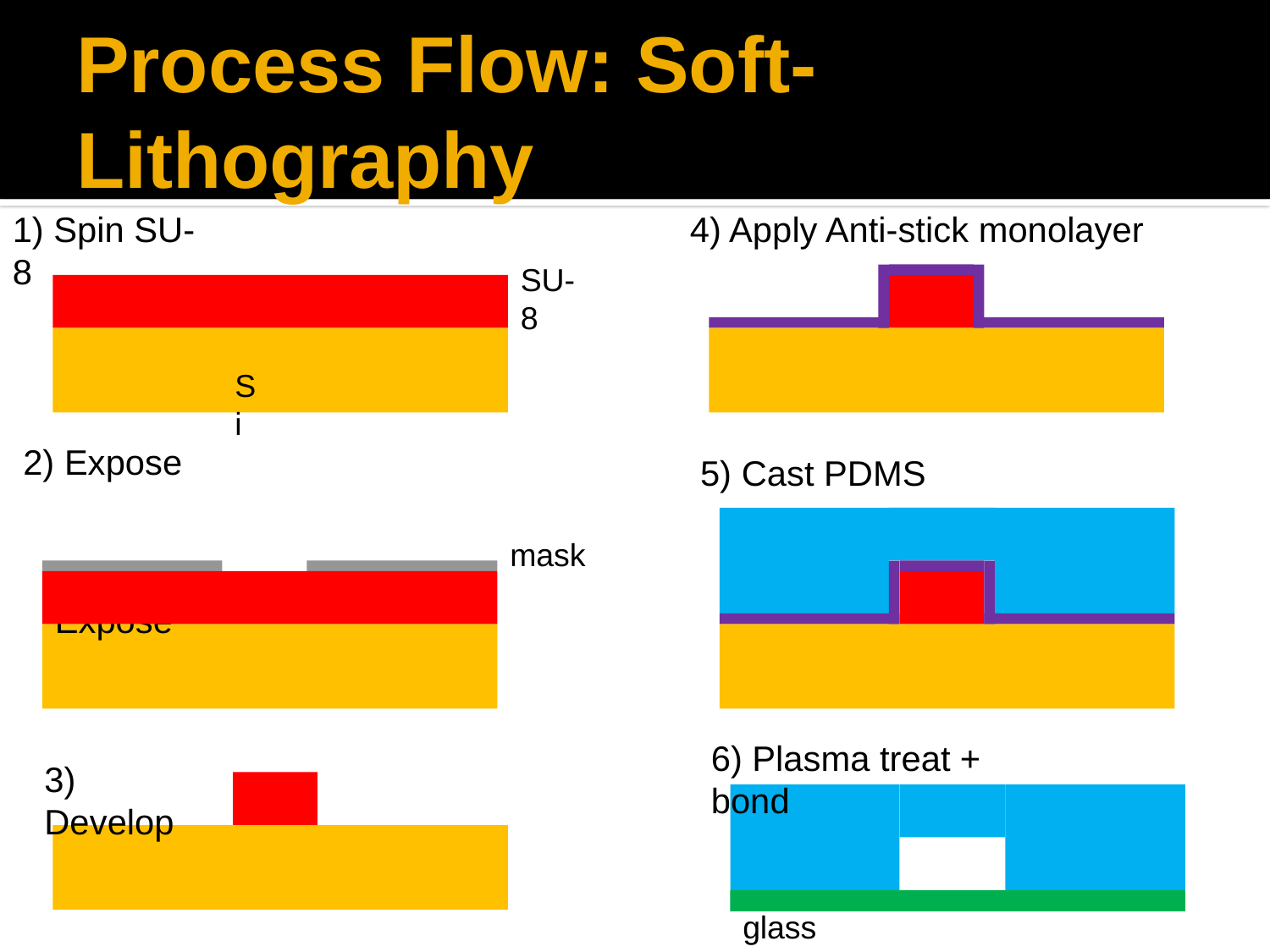

# Process Flow: Soft-Lithography
1) Spin SU-8
4) Apply Anti-stick monolayer
SU-8

Si
2) Expose
5) Cast PDMS

mask

2) Expose

Mask

6) Plasma treat + bond
3) Develop

glass